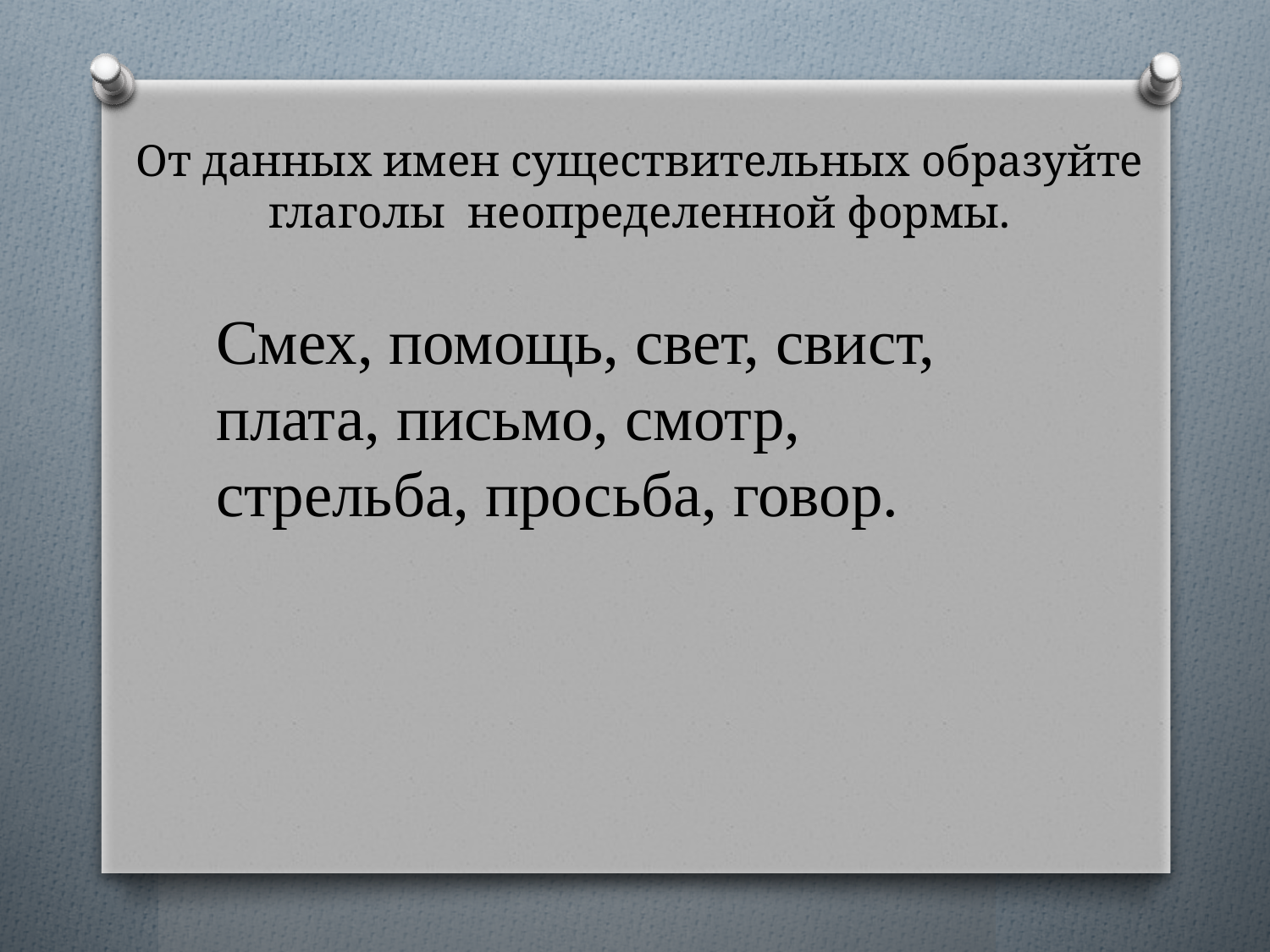

# От данных имен существительных образуйте глаголы  неопределенной формы.
Смех, помощь, свет, свист, плата, письмо, смотр, стрельба, просьба, говор.